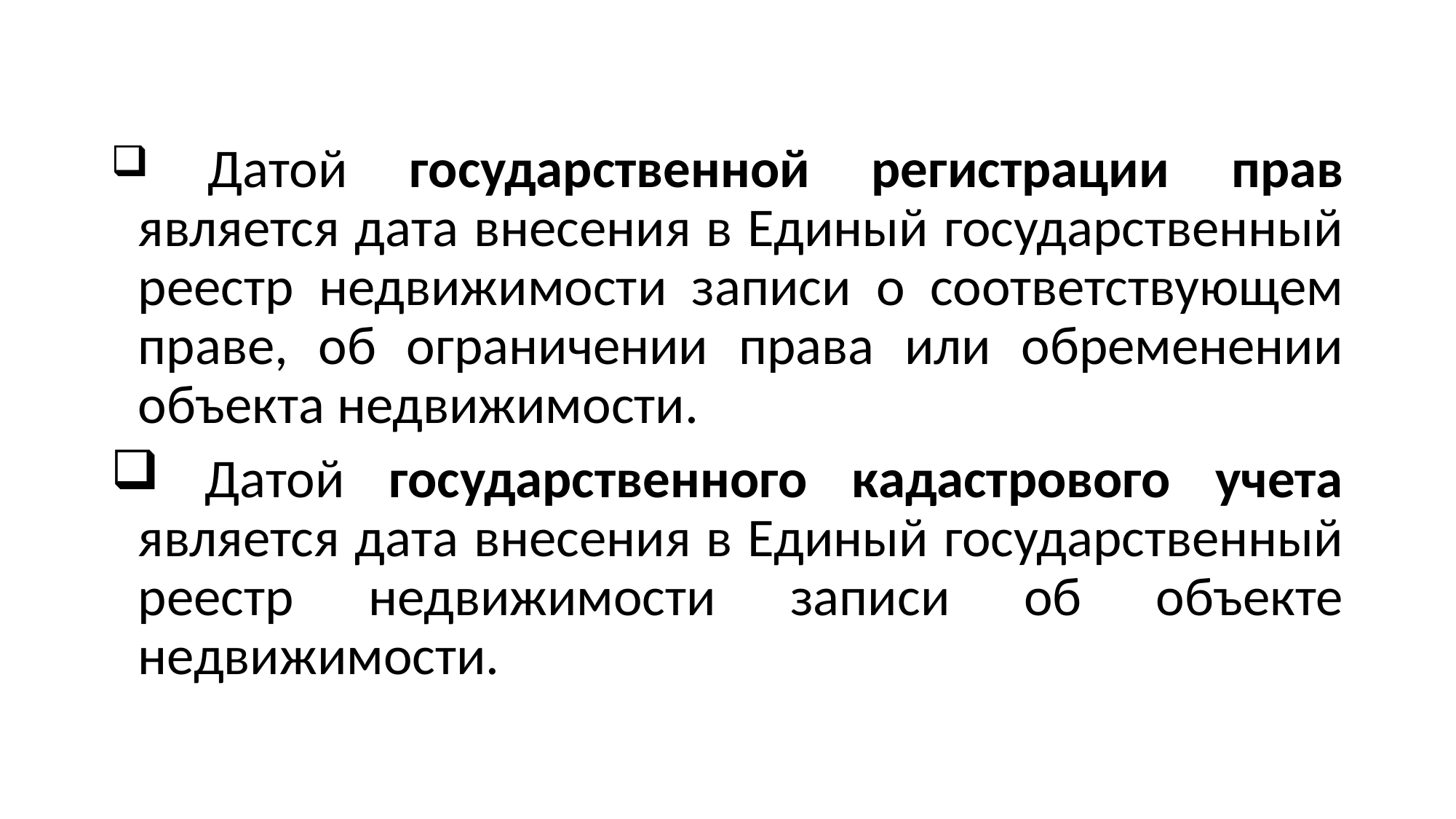

#
 Датой государственной регистрации прав является дата внесения в Единый государственный реестр недвижимости записи о соответствующем праве, об ограничении права или обременении объекта недвижимости.
 Датой государственного кадастрового учета является дата внесения в Единый государственный реестр недвижимости записи об объекте недвижимости.